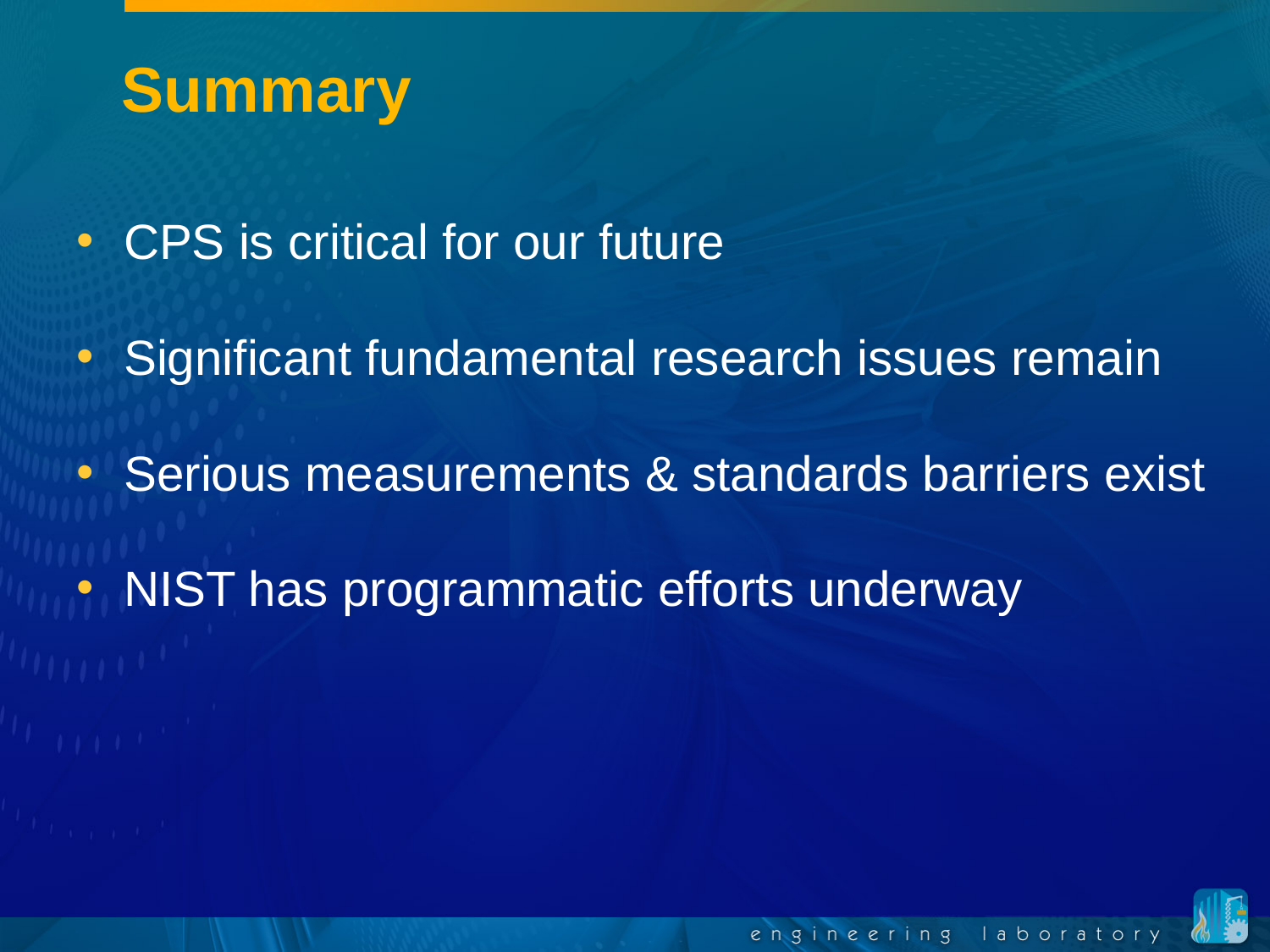

# Summary
CPS is critical for our future
Significant fundamental research issues remain
Serious measurements & standards barriers exist
NIST has programmatic efforts underway